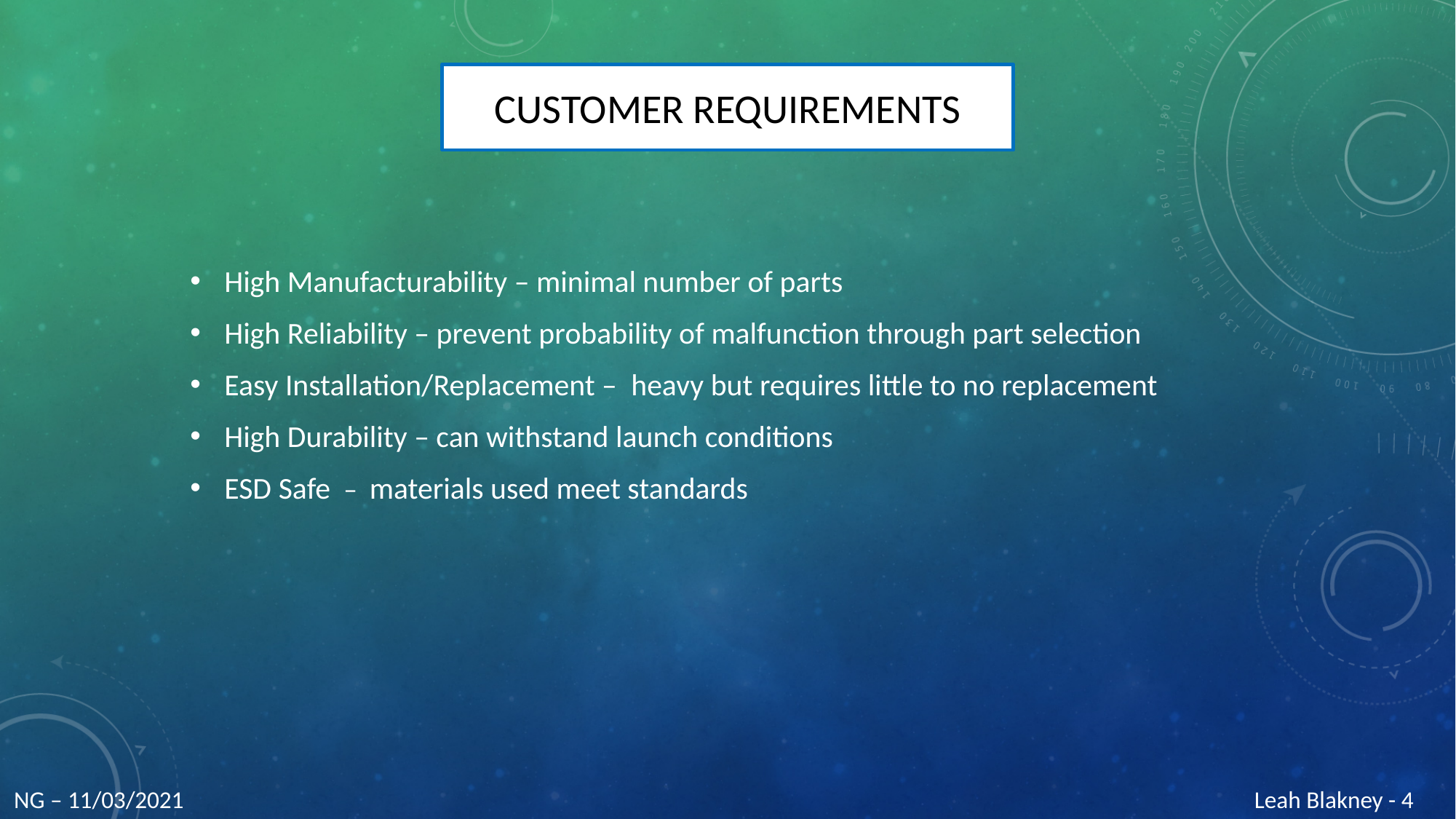

# Customer Requirements

High Manufacturability – minimal number of parts
High Reliability – prevent probability of malfunction through part selection
Easy Installation/Replacement –  heavy but requires little to no replacement
High Durability – can withstand launch conditions
ESD Safe  –  materials used meet standards
NG – 11/03/2021
Leah Blakney - 4